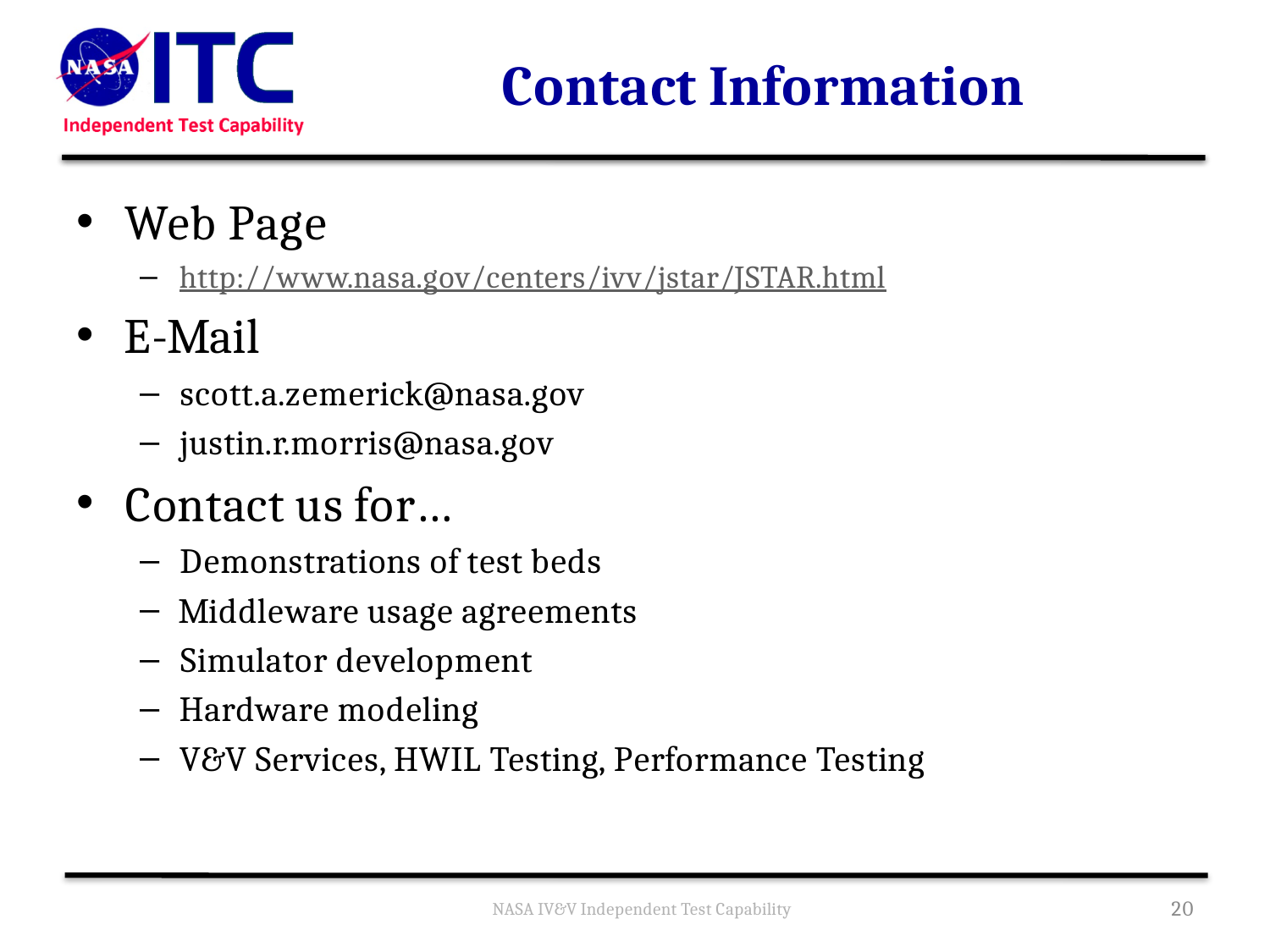

# Contact Information
Web Page
http://www.nasa.gov/centers/ivv/jstar/JSTAR.html
E-Mail
scott.a.zemerick@nasa.gov
justin.r.morris@nasa.gov
Contact us for…
Demonstrations of test beds
Middleware usage agreements
Simulator development
Hardware modeling
V&V Services, HWIL Testing, Performance Testing
NASA IV&V Independent Test Capability
20